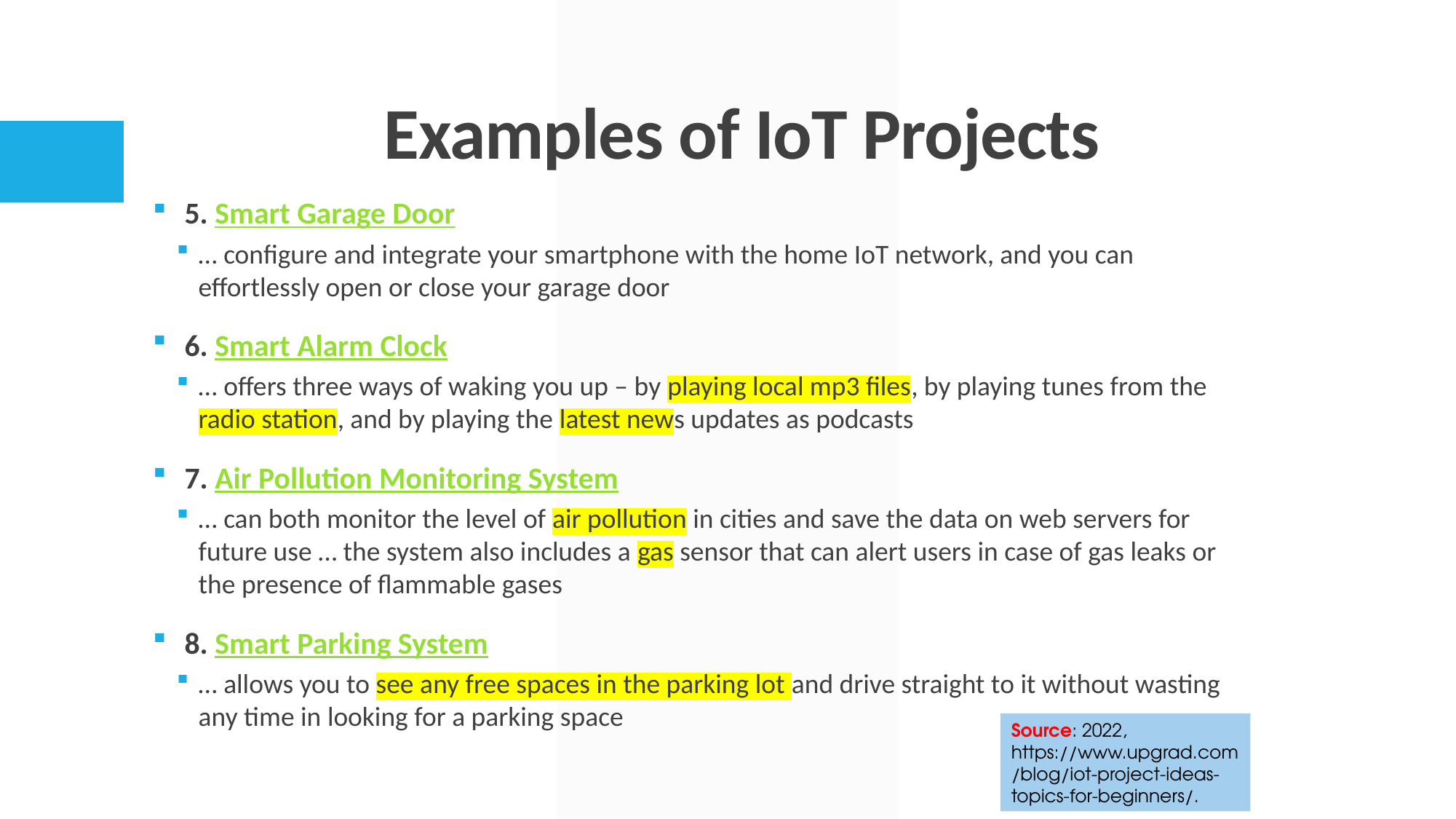

# Examples of IoT Projects
5. Smart Garage Door
… configure and integrate your smartphone with the home IoT network, and you can effortlessly open or close your garage door
6. Smart Alarm Clock
… offers three ways of waking you up – by playing local mp3 files, by playing tunes from the radio station, and by playing the latest news updates as podcasts
7. Air Pollution Monitoring System
… can both monitor the level of air pollution in cities and save the data on web servers for future use … the system also includes a gas sensor that can alert users in case of gas leaks or the presence of flammable gases
8. Smart Parking System
… allows you to see any free spaces in the parking lot and drive straight to it without wasting any time in looking for a parking space
Source: 2022, https://www.upgrad.com/blog/iot-project-ideas-topics-for-beginners/.